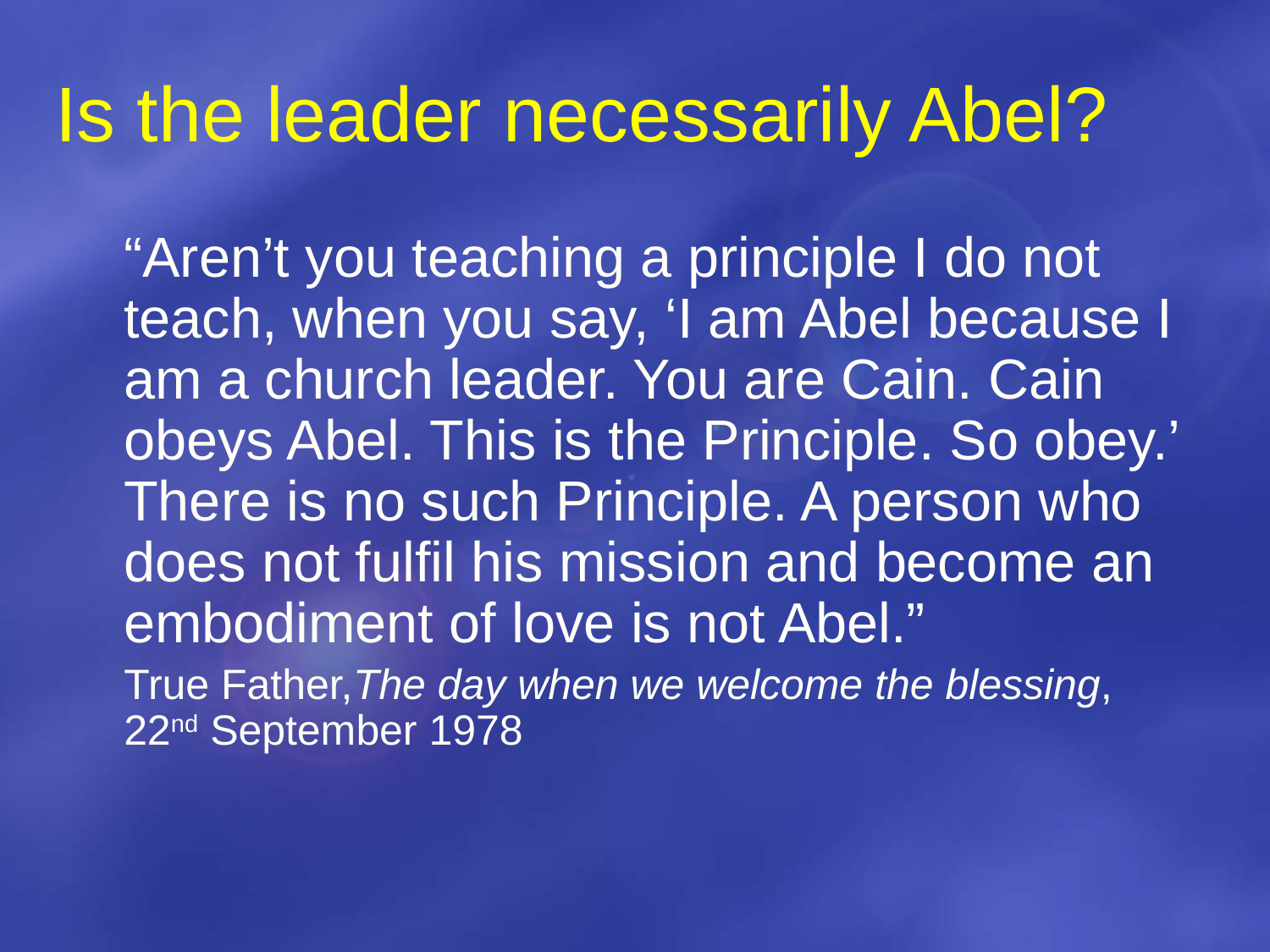

# Is the leader necessarily Abel?
	“Aren’t you teaching a principle I do not teach, when you say, ‘I am Abel because I am a church leader. You are Cain. Cain obeys Abel. This is the Principle. So obey.’ There is no such Principle. A person who does not fulfil his mission and become an embodiment of love is not Abel.”
	True Father,The day when we welcome the blessing, 22nd September 1978